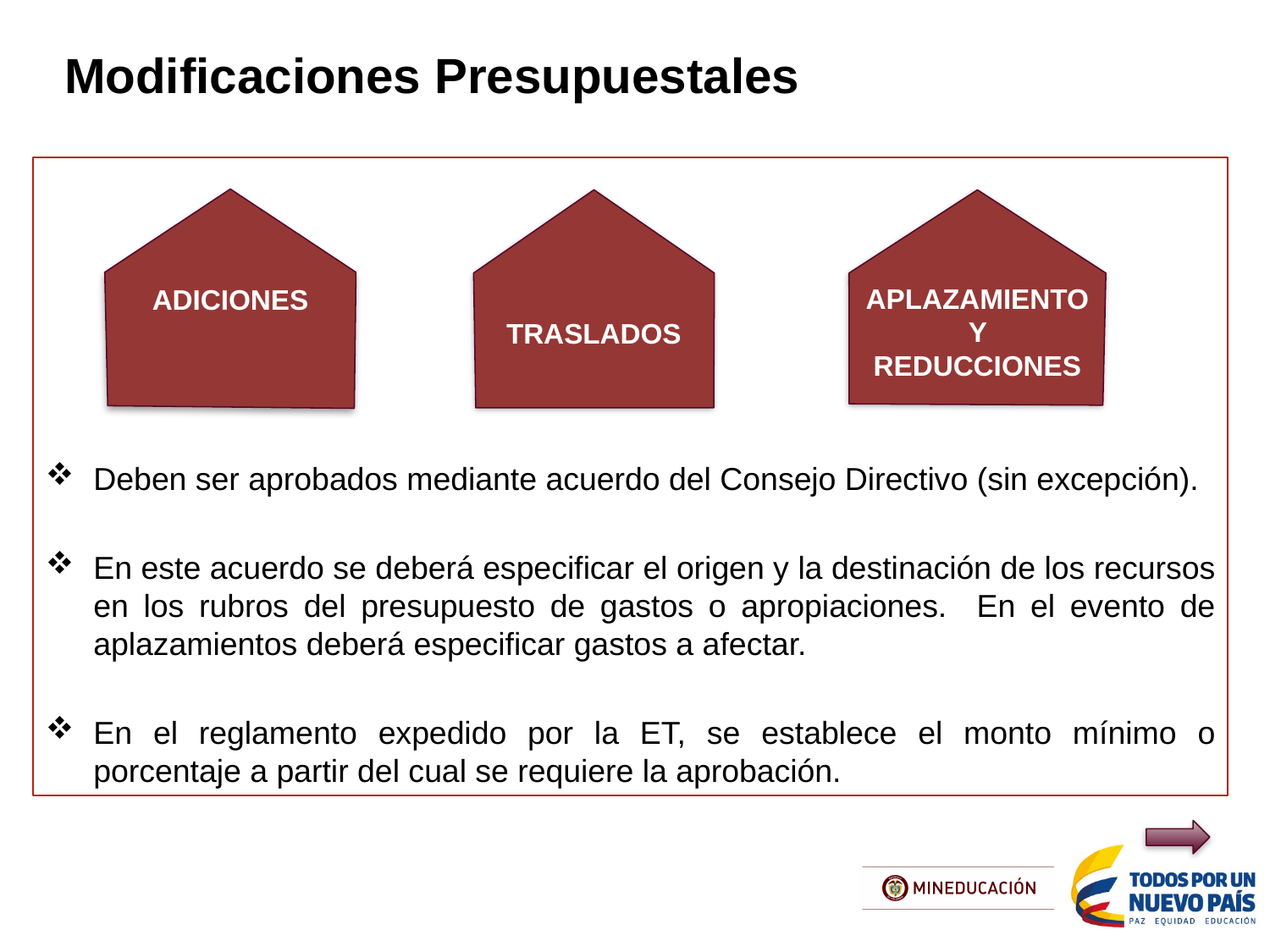

Modificaciones Presupuestales

Deben ser aprobados mediante acuerdo del Consejo Directivo (sin excepción).

En este acuerdo se deberá especificar el origen y la destinación de los recursos en los rubros del presupuesto de gastos o apropiaciones.  En el evento de aplazamientos deberá especificar gastos a afectar.

En el reglamento expedido por la ET, se establece el monto mínimo o porcentaje a partir del cual se requiere la aprobación.

ADICIONES

TRASLADOS

APLAZAMIENTO Y REDUCCIONES